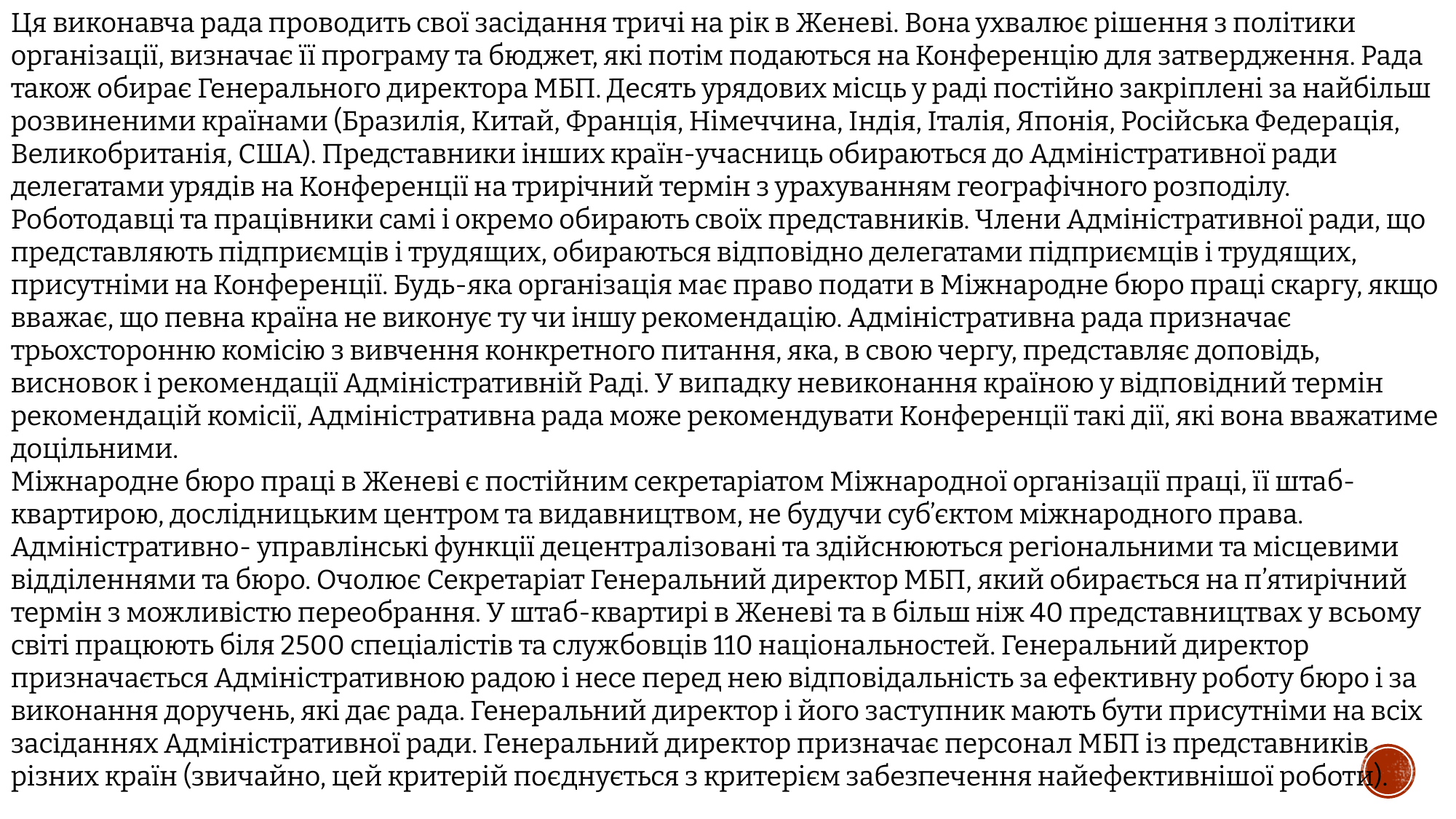

Ця виконавча рада проводить свої засідання тричі на рік в Женеві. Вона ухвалює рішення з політики організації, визначає її програму та бюджет, які потім подаються на Конференцію для затвердження. Рада також обирає Генерального директора МБП. Десять урядових місць у раді постійно закріплені за найбільш розвиненими країнами (Бразилія, Китай, Франція, Німеччина, Індія, Італія, Японія, Російська Федерація, Великобританія, США). Представники інших країн-учасниць обираються до Адміністративної ради делегатами урядів на Конференції на трирічний термін з урахуванням географічного розподілу. Роботодавці та працівники самі і окремо обирають своїх представників. Члени Адміністративної ради, що представляють підприємців і трудящих, обираються відповідно делегатами підприємців і трудящих, присутніми на Конференції. Будь-яка організація має право подати в Міжнародне бюро праці скаргу, якщо вважає, що певна країна не виконує ту чи іншу рекомендацію. Адміністративна рада призначає трьохсторонню комісію з вивчення конкретного питання, яка, в свою чергу, представляє доповідь, висновок і рекомендації Адміністративній Раді. У випадку невиконання країною у відповідний термін рекомендацій комісії, Адміністративна рада може рекомендувати Конференції такі дії, які вона вважатиме доцільними.
Міжнародне бюро праці в Женеві є постійним секретаріатом Міжнародної організації праці, її штаб-квартирою, дослідницьким центром та видавництвом, не будучи суб’єктом міжнародного права. Адміністративно- управлінські функції децентралізовані та здійснюються регіональними та місцевими відділеннями та бюро. Очолює Секретаріат Генеральний директор МБП, який обирається на п’ятирічний термін з можливістю переобрання. У штаб-квартирі в Женеві та в більш ніж 40 представництвах у всьому світі працюють біля 2500 спеціалістів та службовців 110 національностей. Генеральний директор призначається Адміністративною радою і несе перед нею відповідальність за ефективну роботу бюро і за виконання доручень, які дає рада. Генеральний директор і його заступник мають бути присутніми на всіх засіданнях Адміністративної ради. Генеральний директор призначає персонал МБП із представників різних країн (звичайно, цей критерій поєднується з критерієм забезпечення найефективнішої роботи).